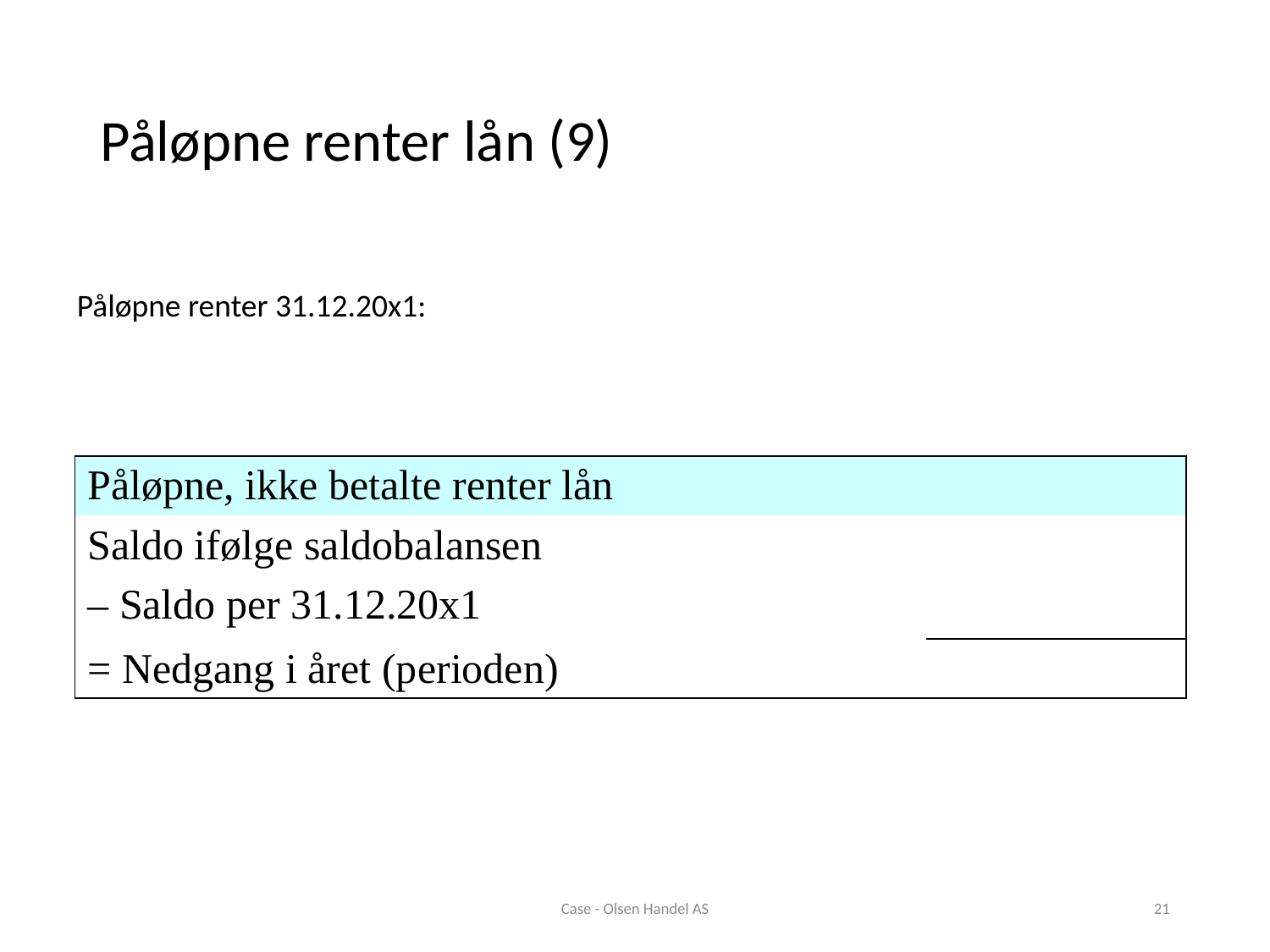

# Påløpne renter lån (9)
Påløpne renter 31.12.20x1:
| Påløpne, ikke betalte renter lån |  |
| --- | --- |
| Saldo ifølge saldobalansen |  |
| – Saldo per 31.12.20x1 |  |
| = Nedgang i året (perioden) |  |
Case - Olsen Handel AS
21